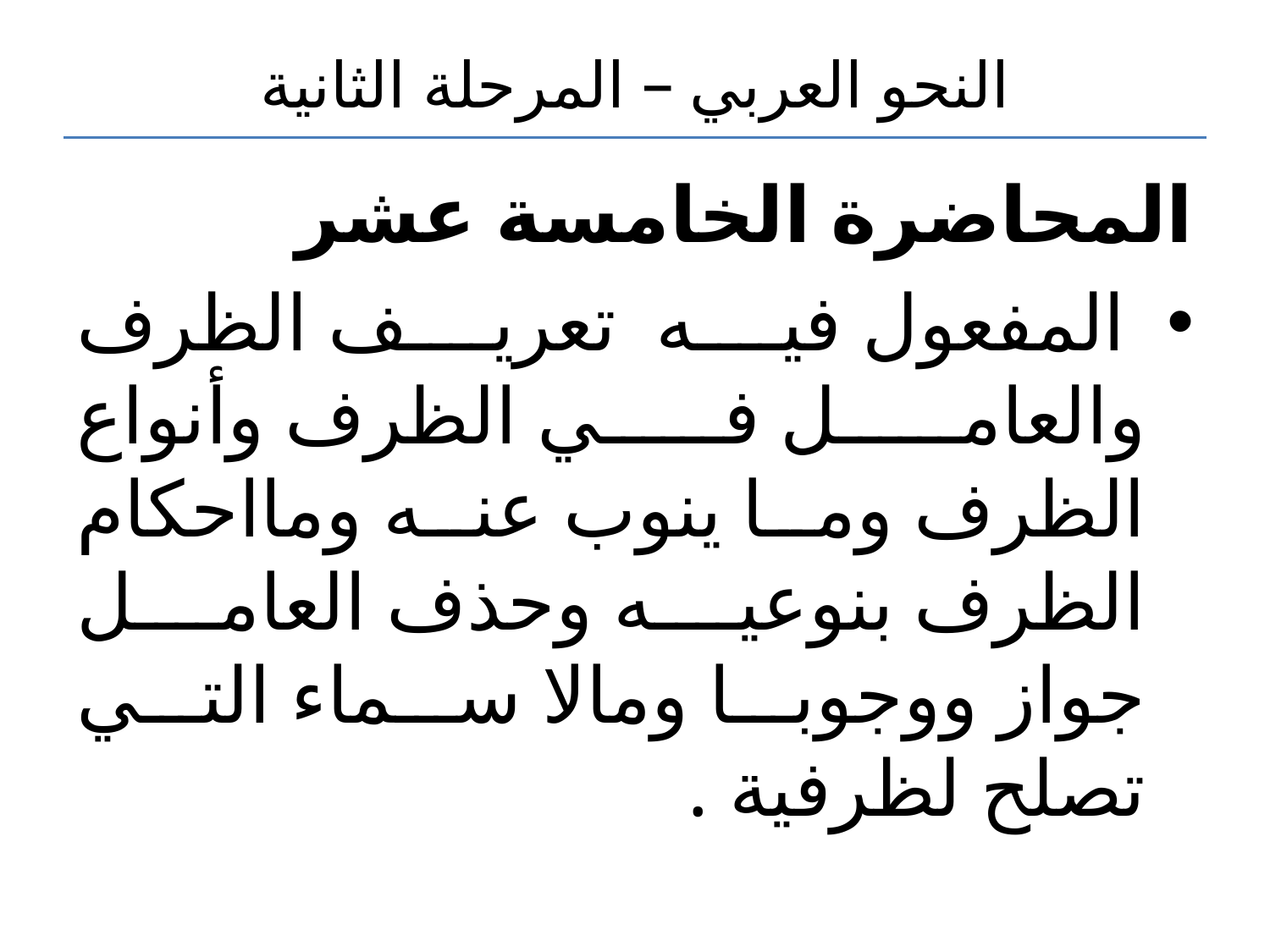

# النحو العربي – المرحلة الثانية
المحاضرة الخامسة عشر
 المفعول فيه  تعريف الظرف والعامل في الظرف وأنواع الظرف وما ينوب عنه ومااحكام الظرف بنوعيه وحذف العامل جواز ووجوبا ومالا سماء التي تصلح لظرفية .